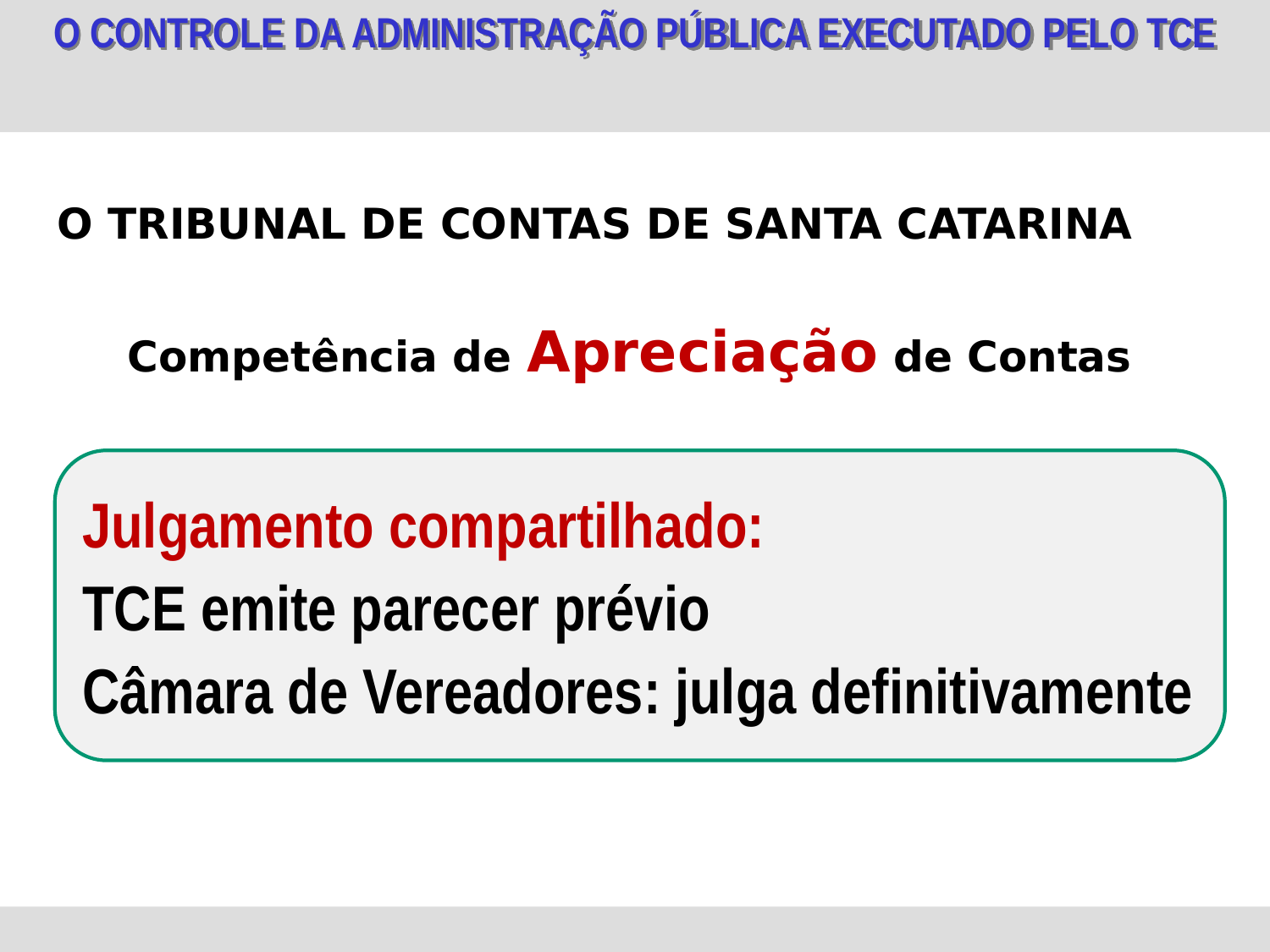

O TRIBUNAL DE CONTAS DE SANTA CATARINA
Competência de Apreciação de Contas
Julgamento compartilhado:
TCE emite parecer prévio
Câmara de Vereadores: julga definitivamente